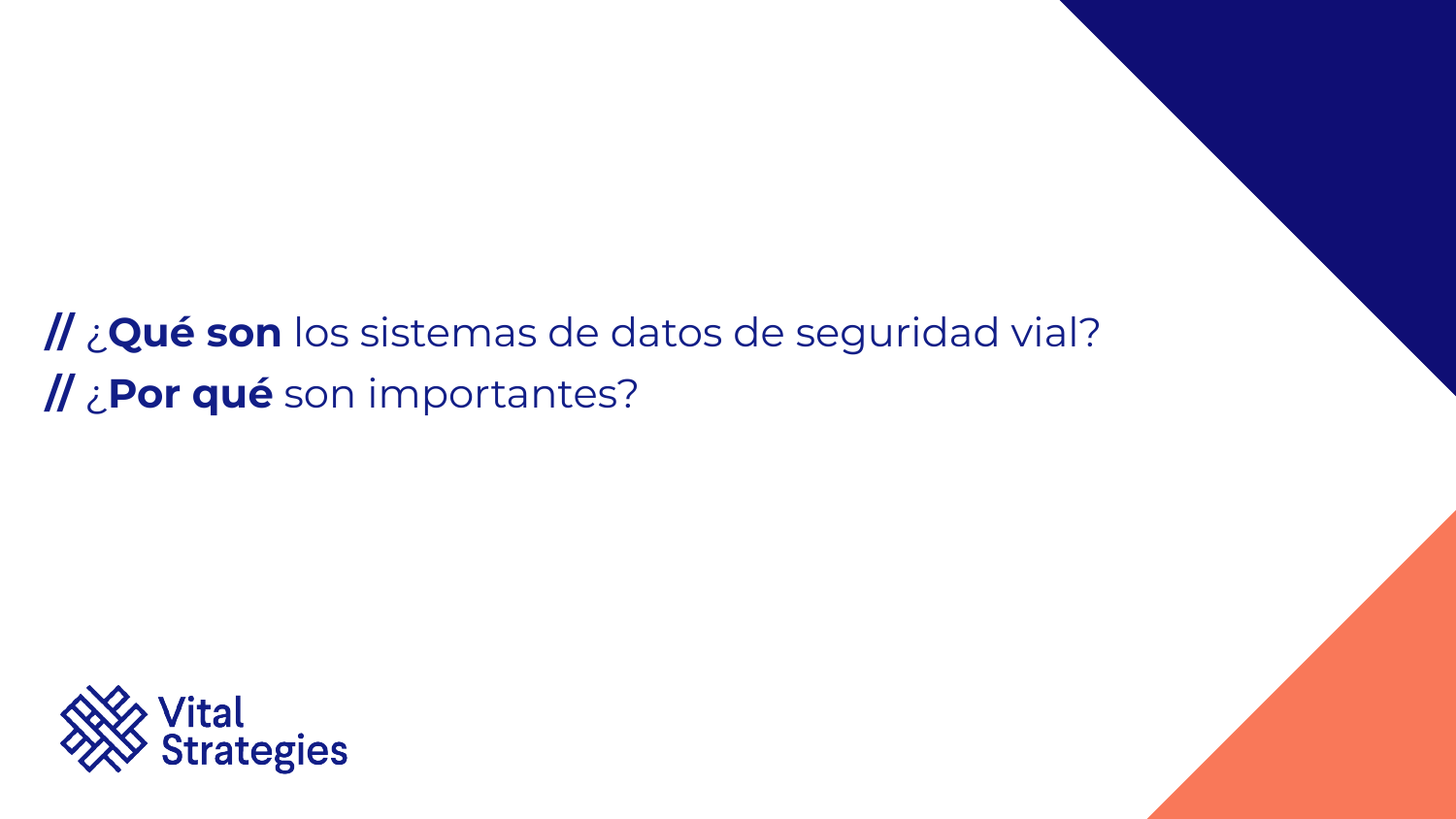

Algunas Preguntas

// ¿Qué son los sistemas de datos de seguridad vial?
// ¿Por qué son importantes?